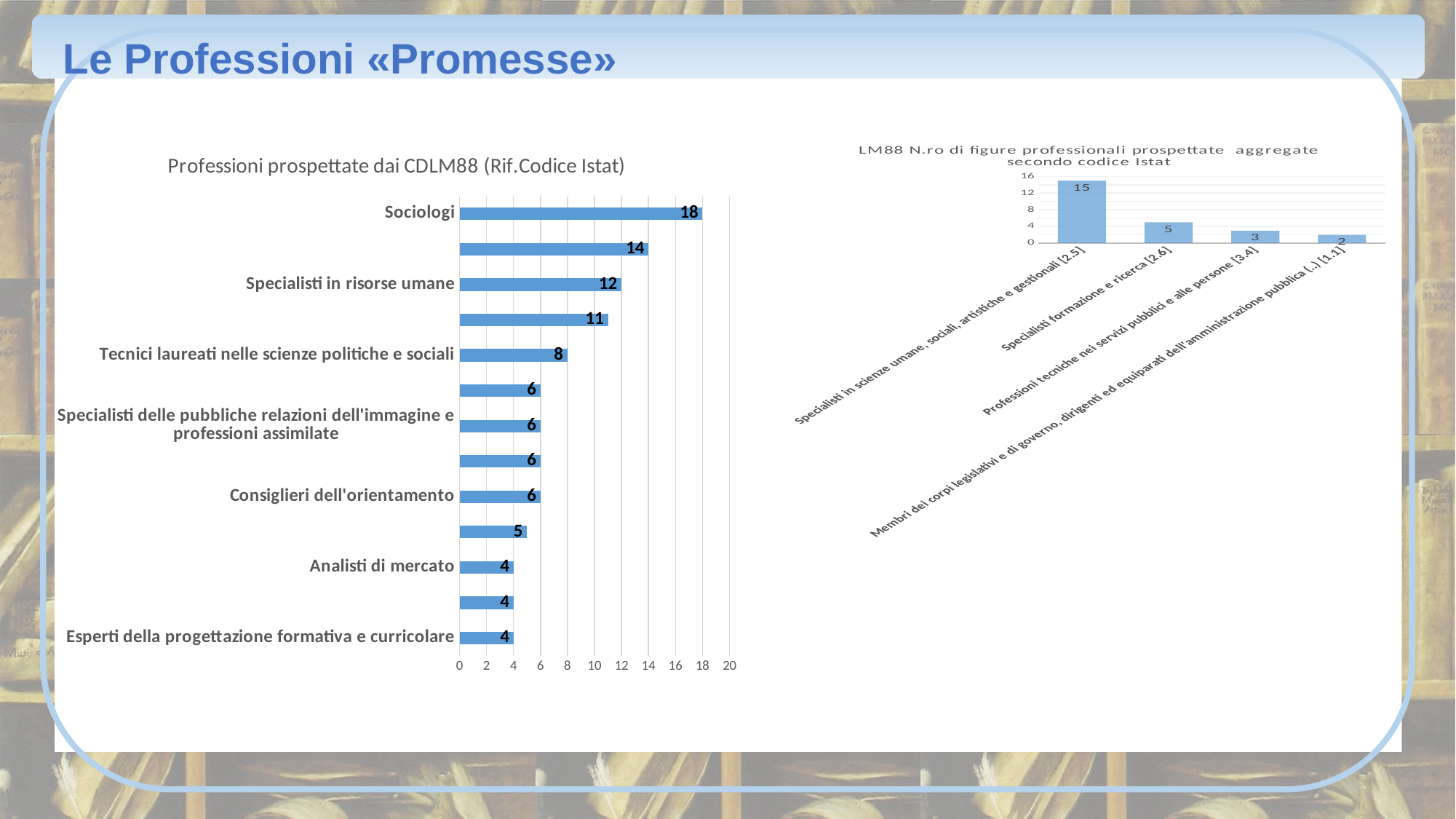

Le Professioni «Promesse»

### Chart: LM88 N.ro di figure professionali prospettate  aggregate secondo codice Istat

| Category |  |
|---|---|
| Specialisti in scienze umane, sociali, artistiche e gestionali [2.5] | 15.0 |
| Specialisti formazione e ricerca [2.6] | 5.0 |
| Professioni tecniche nei servizi pubblici e alle persone [3.4] | 3.0 |
| Membri dei corpi legislativi e di governo, dirigenti ed equiparati dell'amministrazione pubblica (..) [1.1] | 2.0 |

### Chart: Professioni prospettate dai CDLM88 (Rif.Codice Istat)

| Category |  |
|---|---|
| Esperti della progettazione formativa e curricolare | 4.0 |
| Docenti della formazione e dell'aggiornamento professionale | 4.0 |
| Analisti di mercato | 4.0 |
| Specialisti del controllo e della gestione nelle imprese private | 5.0 |
| Consiglieri dell'orientamento | 6.0 |
| Ricercatori | 6.0 |
| Specialisti delle pubbliche relazioni dell'immagine e professioni assimilate | 6.0 |
| Specialisti del controllo nella pubblica amministrazione | 6.0 |
| Tecnici laureati nelle scienze politiche e sociali | 8.0 |
| Specialisti dell'organizzazione del lavoro | 11.0 |
| Specialisti in risorse umane | 12.0 |
| Specialisti della gestione nella pubblica amministrazione | 14.0 |
| Sociologi | 18.0 |